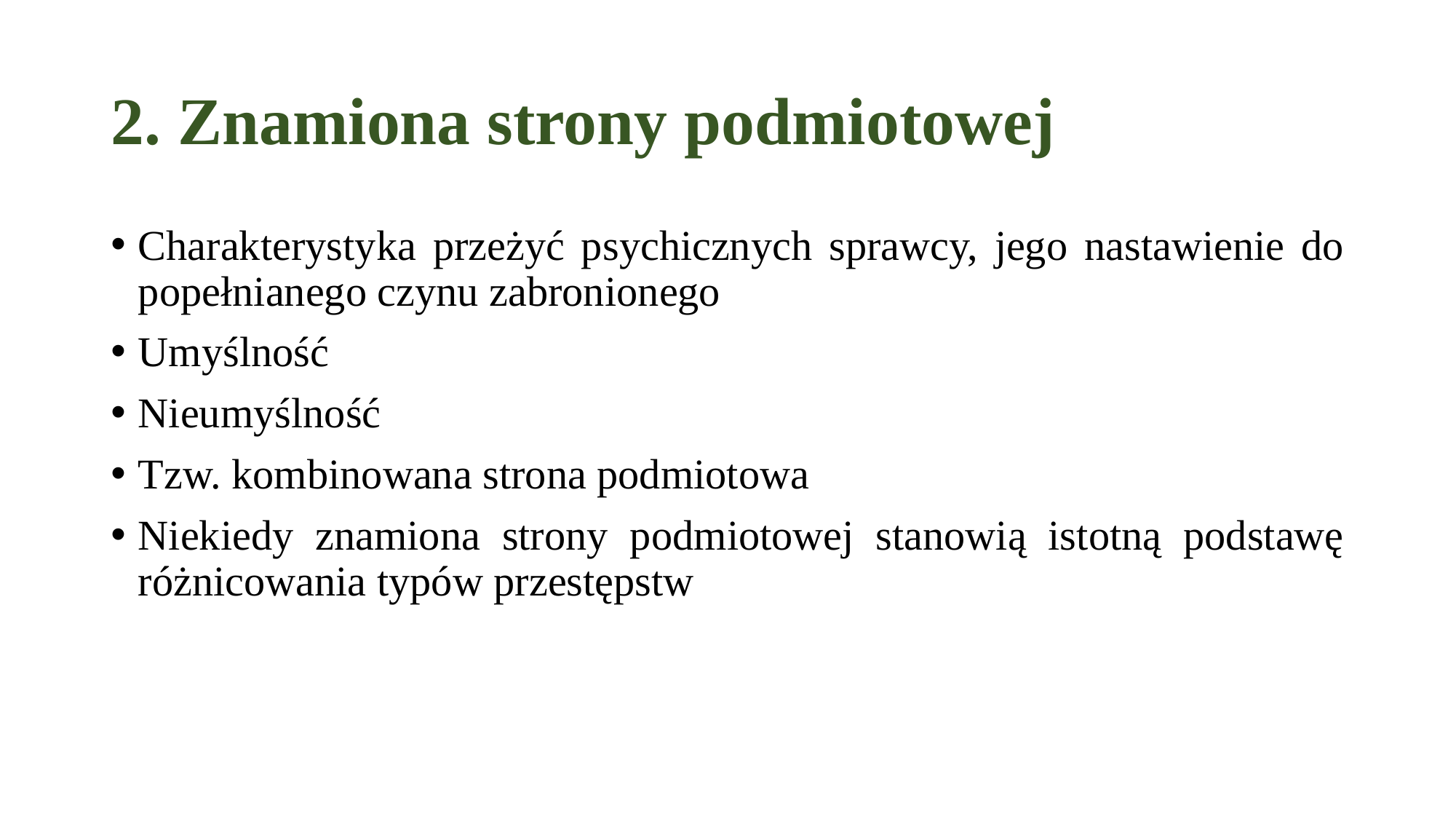

# 2. Znamiona strony podmiotowej
Charakterystyka przeżyć psychicznych sprawcy, jego nastawienie do popełnianego czynu zabronionego
Umyślność
Nieumyślność
Tzw. kombinowana strona podmiotowa
Niekiedy znamiona strony podmiotowej stanowią istotną podstawę różnicowania typów przestępstw